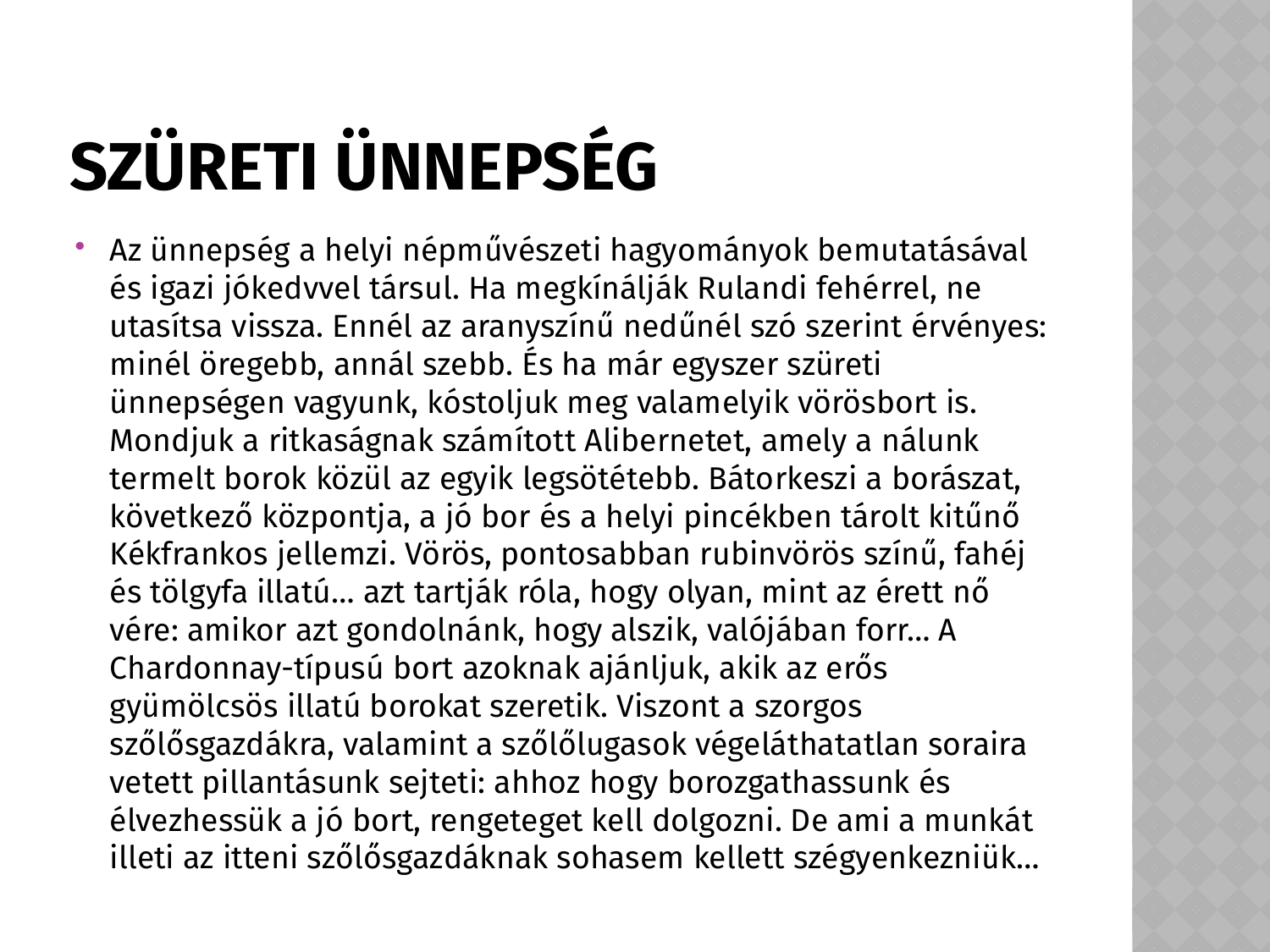

# Szüreti ünnepség
Az ünnepség a helyi népművészeti hagyományok bemutatásával és igazi jókedvvel társul. Ha megkínálják Rulandi fehérrel, ne utasítsa vissza. Ennél az aranyszínű nedűnél szó szerint érvényes: minél öregebb, annál szebb. És ha már egyszer szüreti ünnepségen vagyunk, kóstoljuk meg valamelyik vörösbort is. Mondjuk a ritkaságnak számított Alibernetet, amely a nálunk termelt borok közül az egyik legsötétebb. Bátorkeszi a borászat, következő központja, a jó bor és a helyi pincékben tárolt kitűnő Kékfrankos jellemzi. Vörös, pontosabban rubinvörös színű, fahéj és tölgyfa illatú… azt tartják róla, hogy olyan, mint az érett nő vére: amikor azt gondolnánk, hogy alszik, valójában forr… A Chardonnay-típusú bort azoknak ajánljuk, akik az erős gyümölcsös illatú borokat szeretik. Viszont a szorgos szőlősgazdákra, valamint a szőlőlugasok végeláthatatlan soraira vetett pillantásunk sejteti: ahhoz hogy borozgathassunk és élvezhessük a jó bort, rengeteget kell dolgozni. De ami a munkát illeti az itteni szőlősgazdáknak sohasem kellett szégyenkezniük…